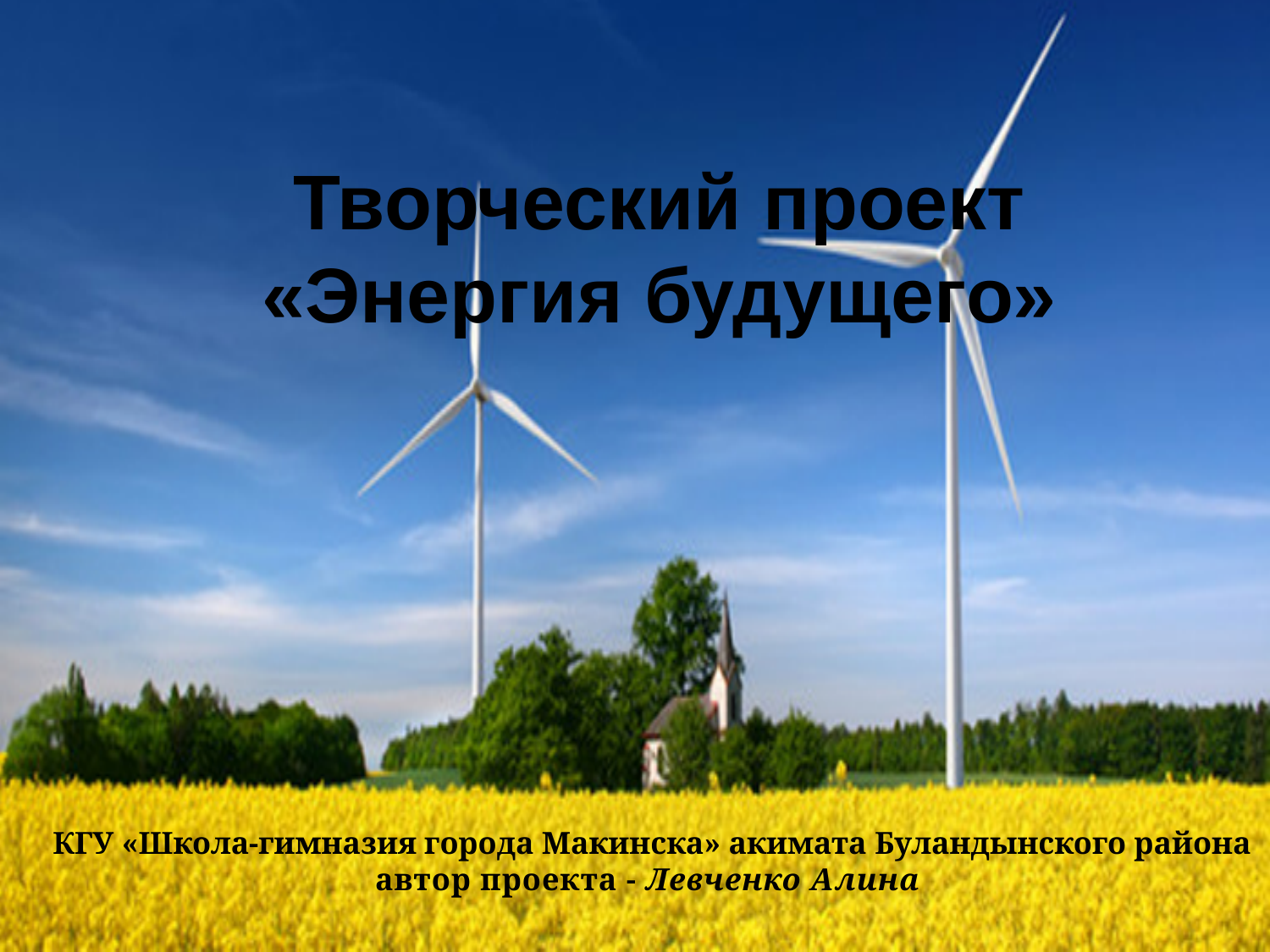

Творческий проект «Энергия будущего»
# КГУ «Школа-гимназия города Макинска» акимата Буландынского района автор проекта - Левченко Алина